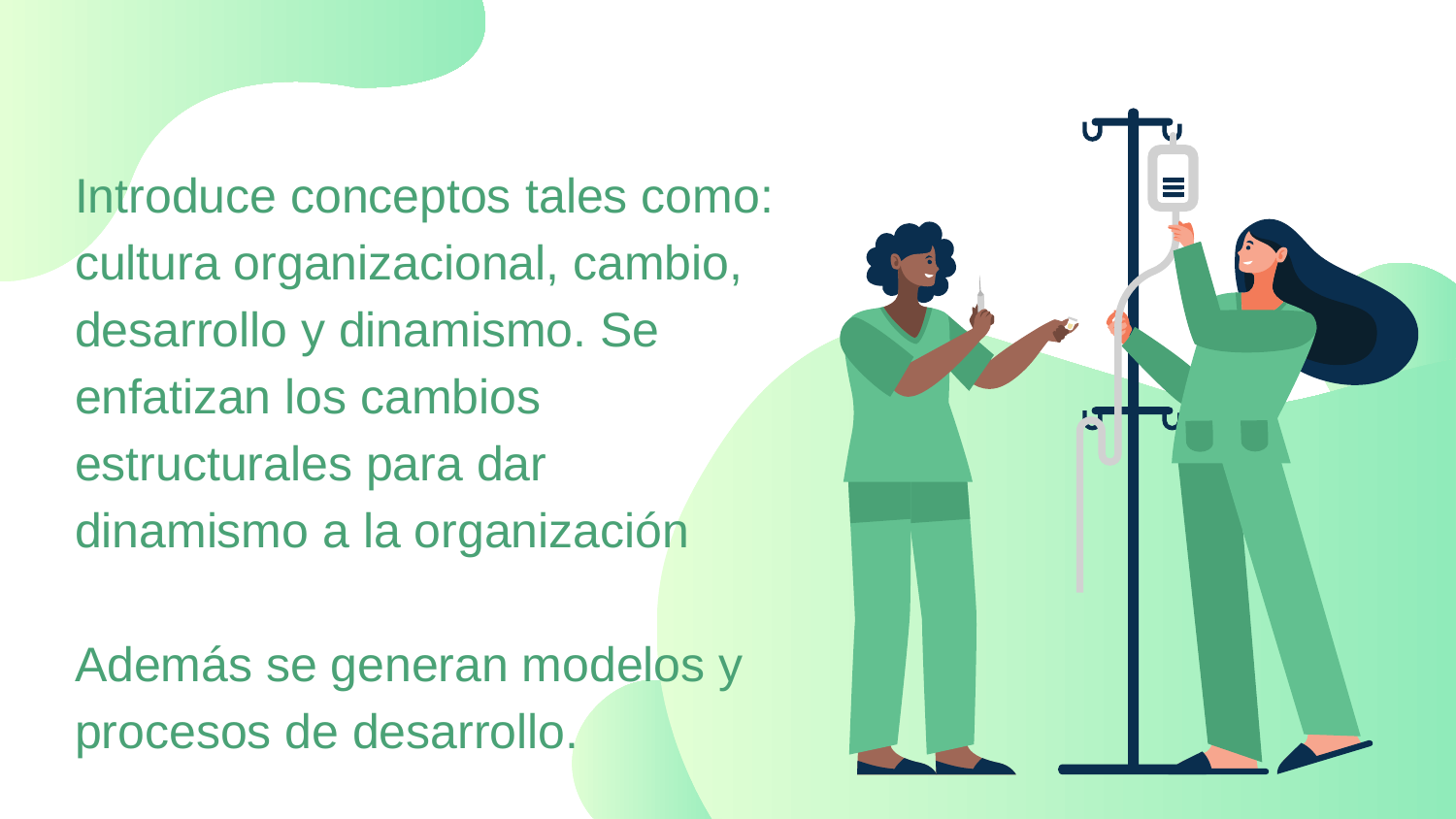

Introduce conceptos tales como: cultura organizacional, cambio, desarrollo y dinamismo. Se enfatizan los cambios estructurales para dar dinamismo a la organización

Además se generan modelos y procesos de desarrollo.